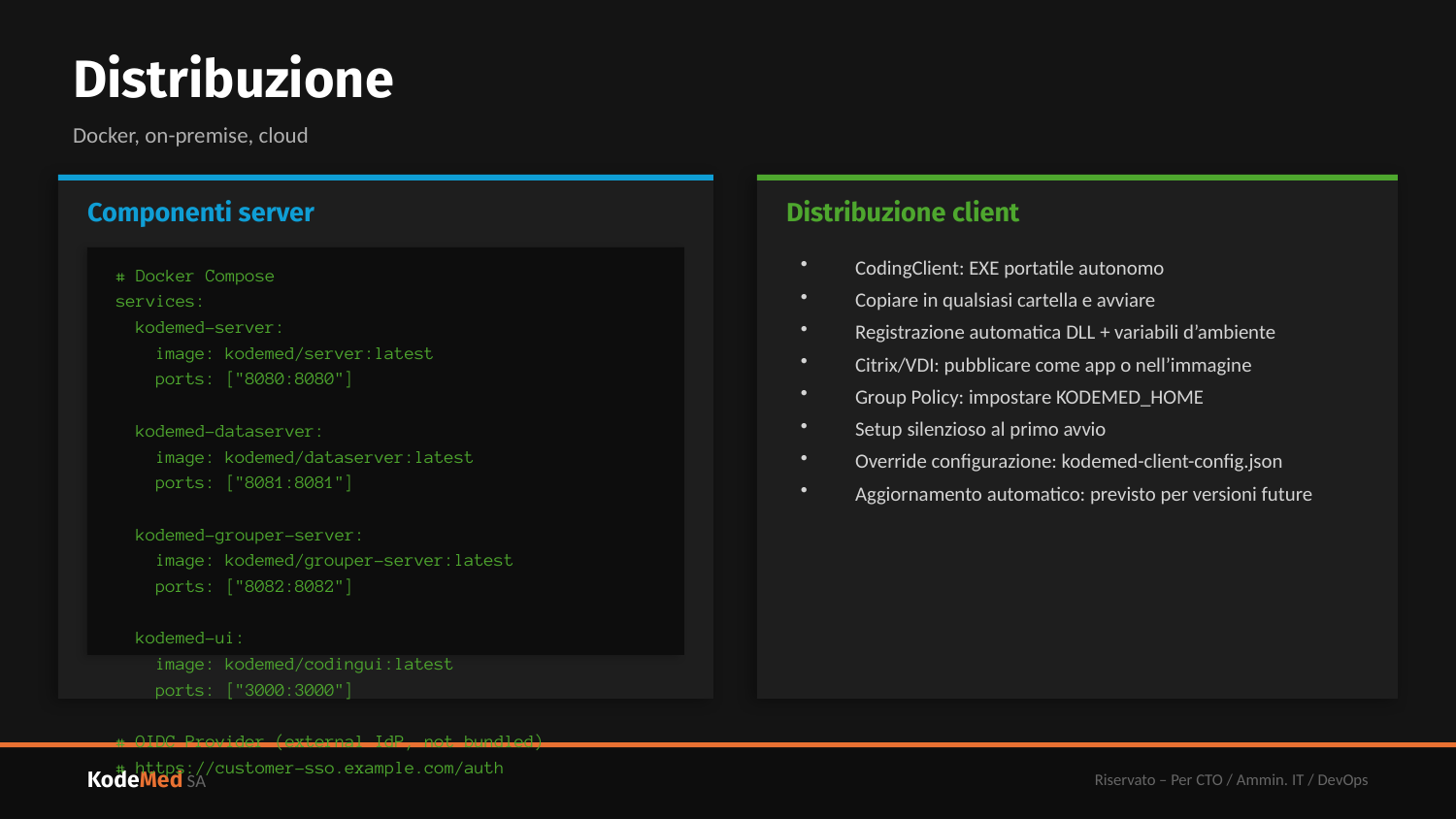

Distribuzione
Docker, on-premise, cloud

Componenti server
Distribuzione client

CodingClient: EXE portatile autonomo
Copiare in qualsiasi cartella e avviare
Registrazione automatica DLL + variabili d’ambiente
Citrix/VDI: pubblicare come app o nell’immagine
Group Policy: impostare KODEMED_HOME
Setup silenzioso al primo avvio
Override configurazione: kodemed-client-config.json
Aggiornamento automatico: previsto per versioni future
# Docker Compose
services:
  kodemed-server:
    image: kodemed/server:latest
    ports: ["8080:8080"]

  kodemed-dataserver:
    image: kodemed/dataserver:latest
    ports: ["8081:8081"]

  kodemed-grouper-server:
    image: kodemed/grouper-server:latest
    ports: ["8082:8082"]

  kodemed-ui:
    image: kodemed/codingui:latest
    ports: ["3000:3000"]

# OIDC Provider (external IdP, not bundled)
# https://customer-sso.example.com/auth

KodeMed SA
Riservato – Per CTO / Ammin. IT / DevOps